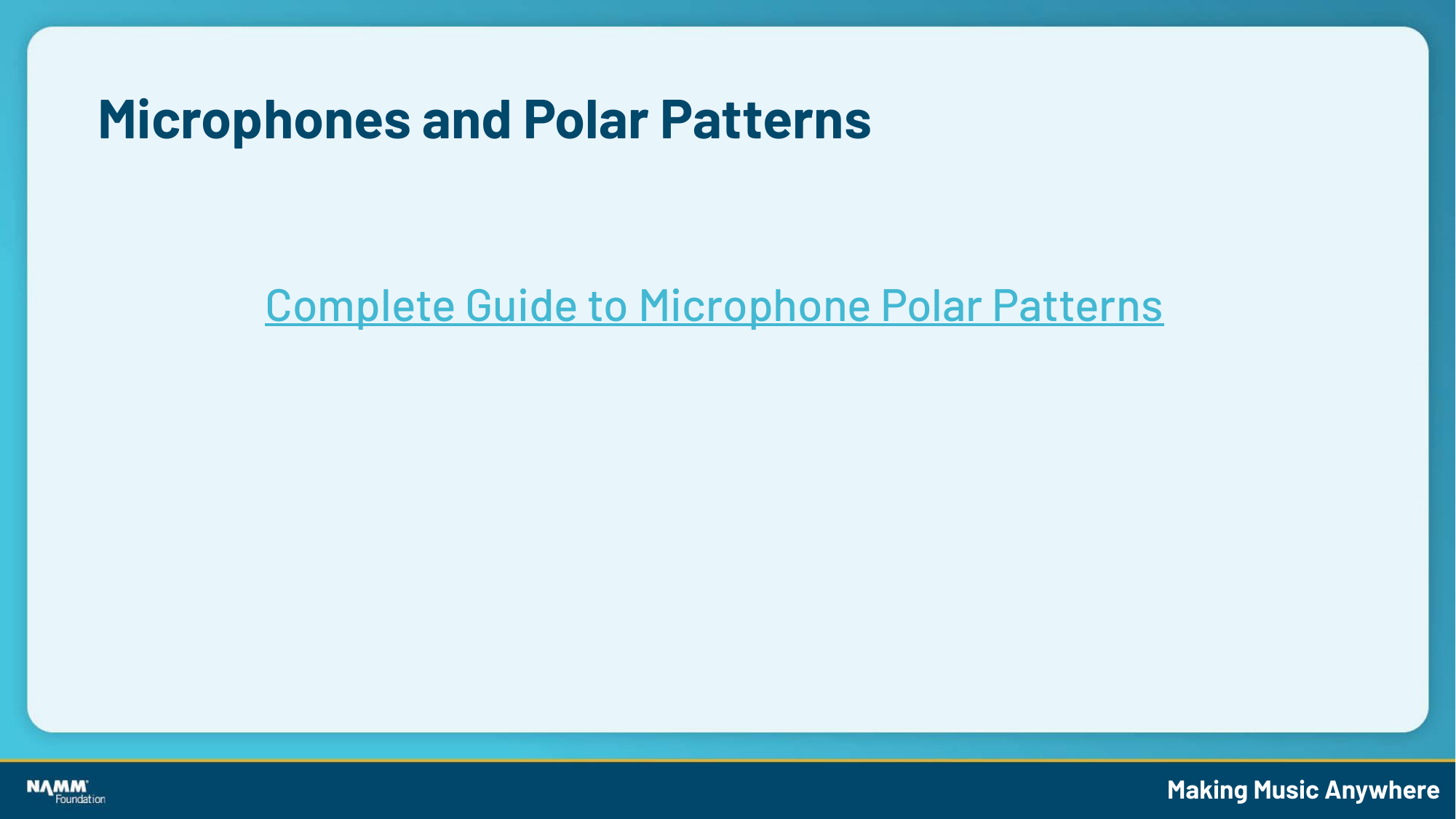

# Microphones and Polar Patterns
Complete Guide to Microphone Polar Patterns